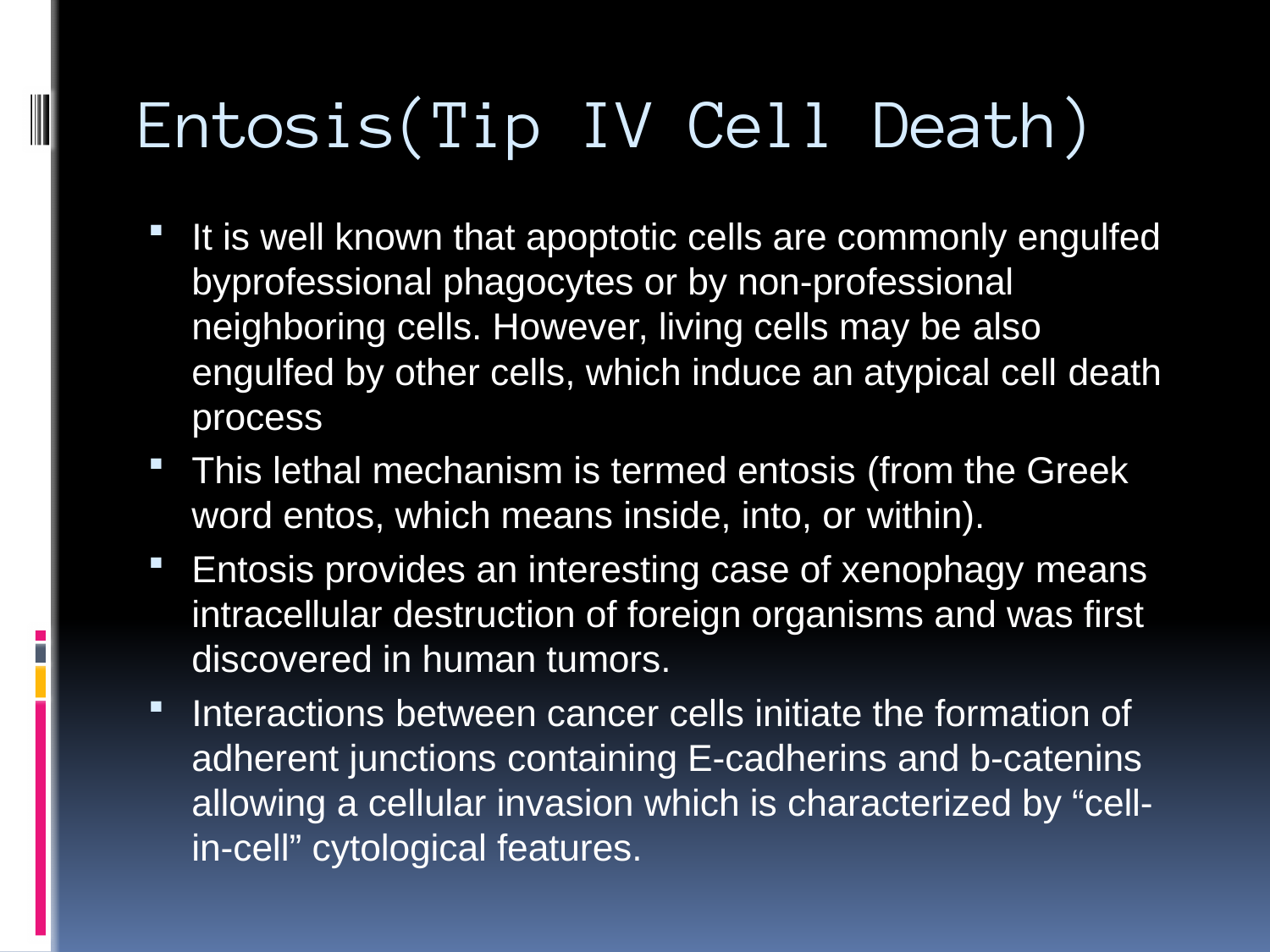

# Entosis(Tip IV Cell Death)
It is well known that apoptotic cells are commonly engulfed byprofessional phagocytes or by non-professional neighboring cells. However, living cells may be also engulfed by other cells, which induce an atypical cell death process
This lethal mechanism is termed entosis (from the Greek word entos, which means inside, into, or within).
Entosis provides an interesting case of xenophagy means intracellular destruction of foreign organisms and was first discovered in human tumors.
Interactions between cancer cells initiate the formation of adherent junctions containing E-cadherins and b-catenins allowing a cellular invasion which is characterized by “cell-in-cell” cytological features.